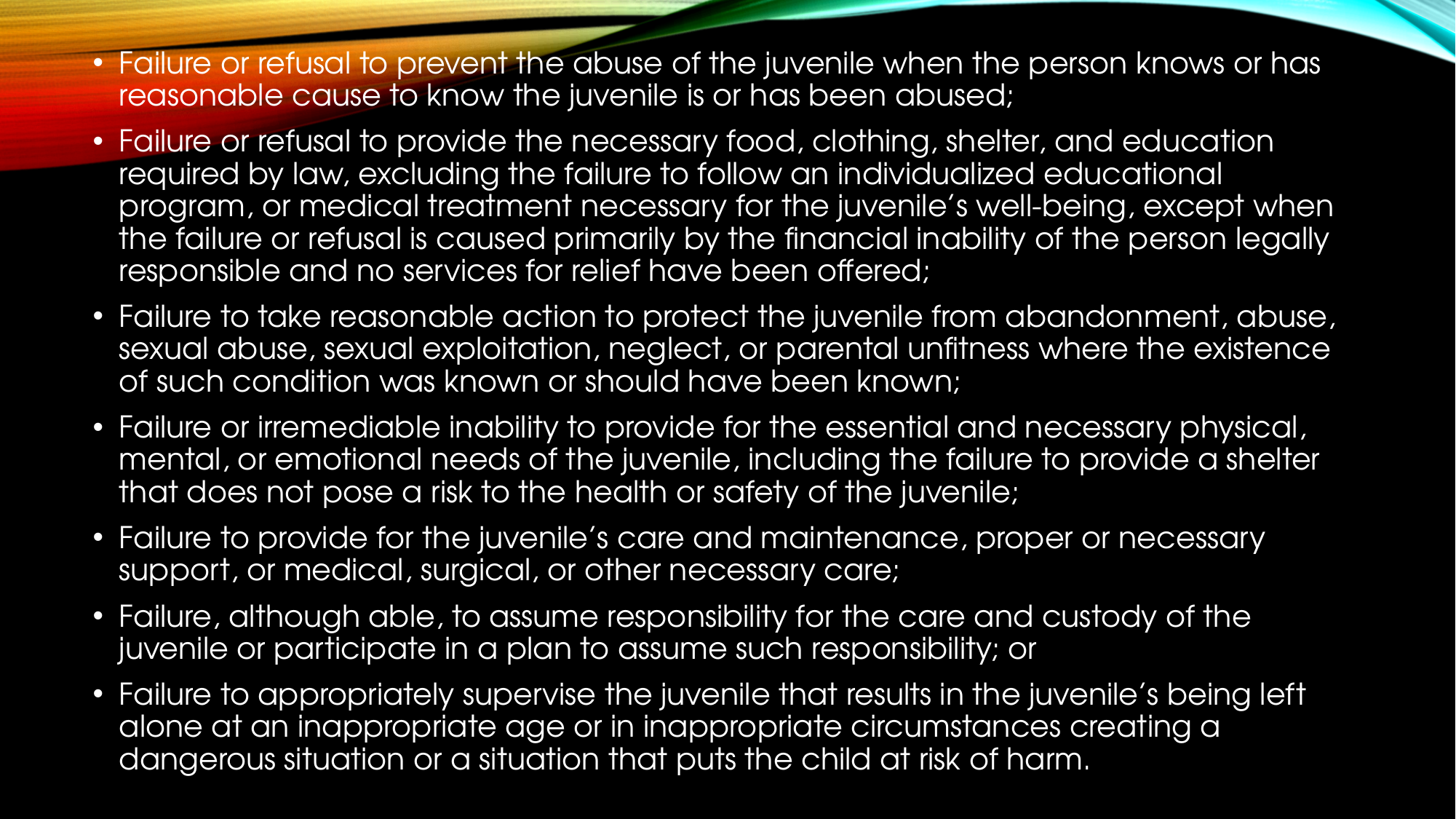

Failure or refusal to prevent the abuse of the juvenile when the person knows or has reasonable cause to know the juvenile is or has been abused;
Failure or refusal to provide the necessary food, clothing, shelter, and education required by law, excluding the failure to follow an individualized educational program, or medical treatment necessary for the juvenile’s well-being, except when the failure or refusal is caused primarily by the financial inability of the person legally responsible and no services for relief have been offered;
Failure to take reasonable action to protect the juvenile from abandonment, abuse, sexual abuse, sexual exploitation, neglect, or parental unfitness where the existence of such condition was known or should have been known;
Failure or irremediable inability to provide for the essential and necessary physical, mental, or emotional needs of the juvenile, including the failure to provide a shelter that does not pose a risk to the health or safety of the juvenile;
Failure to provide for the juvenile’s care and maintenance, proper or necessary support, or medical, surgical, or other necessary care;
Failure, although able, to assume responsibility for the care and custody of the juvenile or participate in a plan to assume such responsibility; or
Failure to appropriately supervise the juvenile that results in the juvenile’s being left alone at an inappropriate age or in inappropriate circumstances creating a dangerous situation or a situation that puts the child at risk of harm.